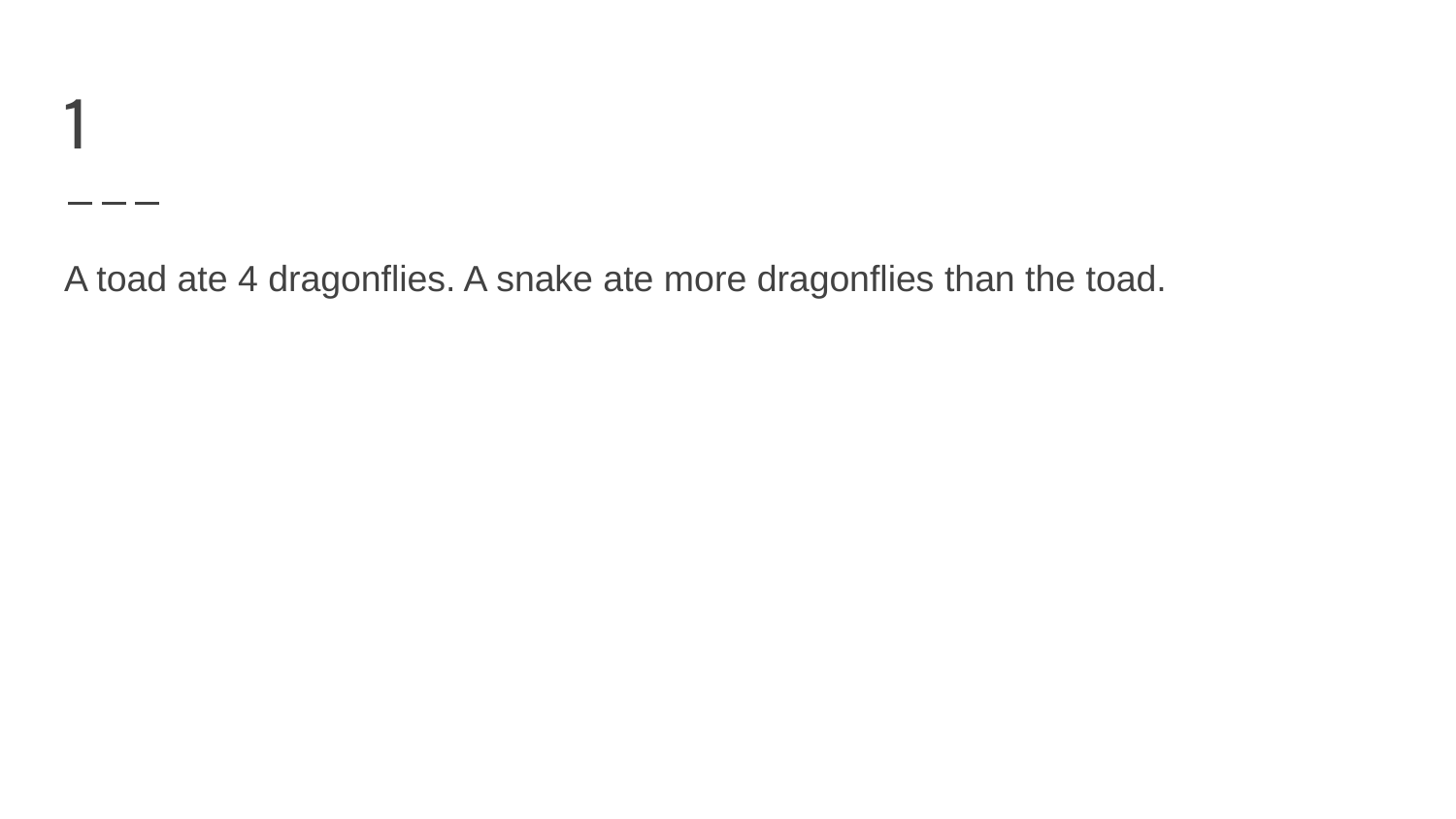

# 1
A toad ate 4 dragonflies. A snake ate more dragonflies than the toad.